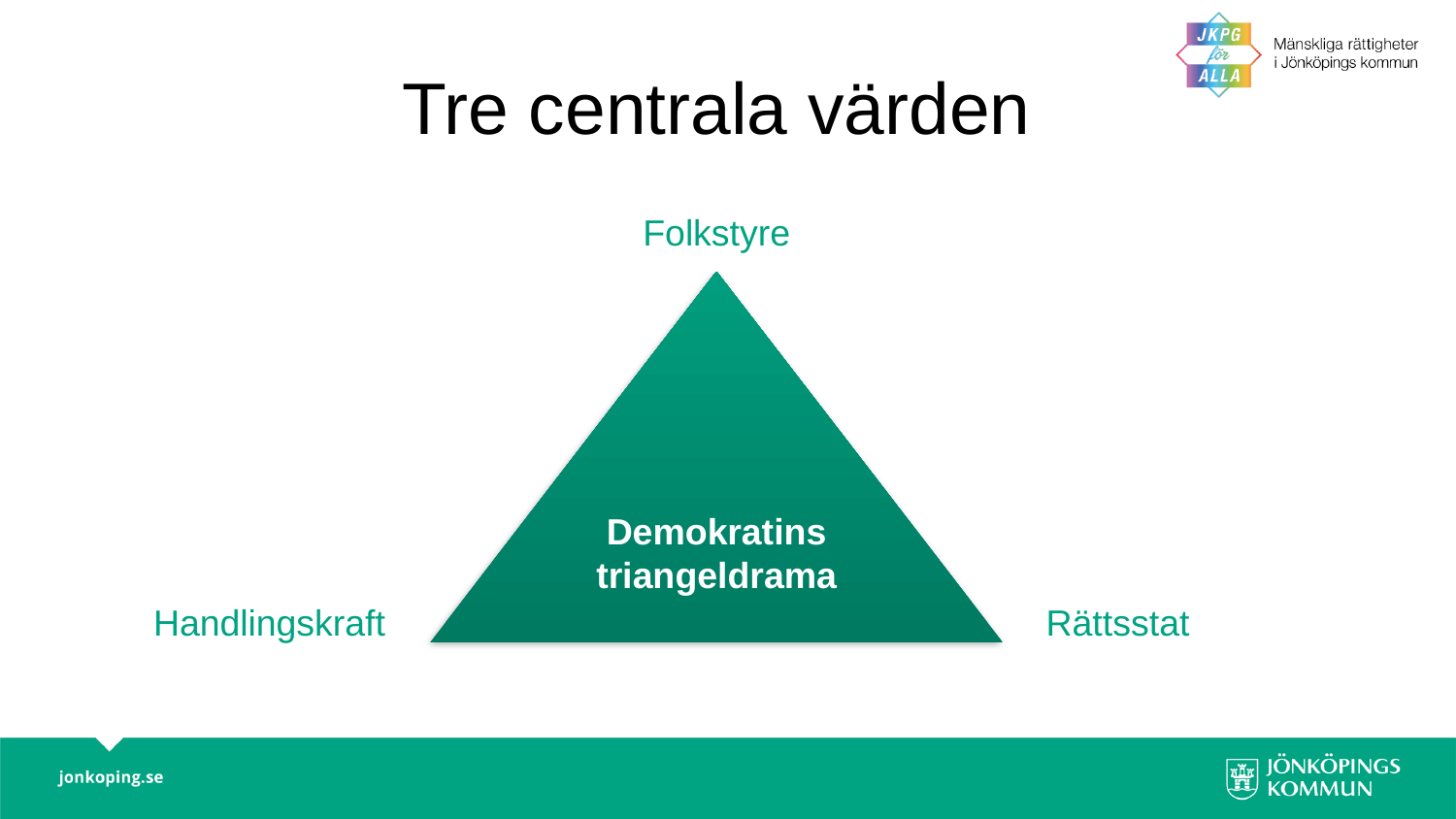

# Tre centrala värden
Folkstyre

Demokratins triangeldrama
Handlingskraft
Rättsstat